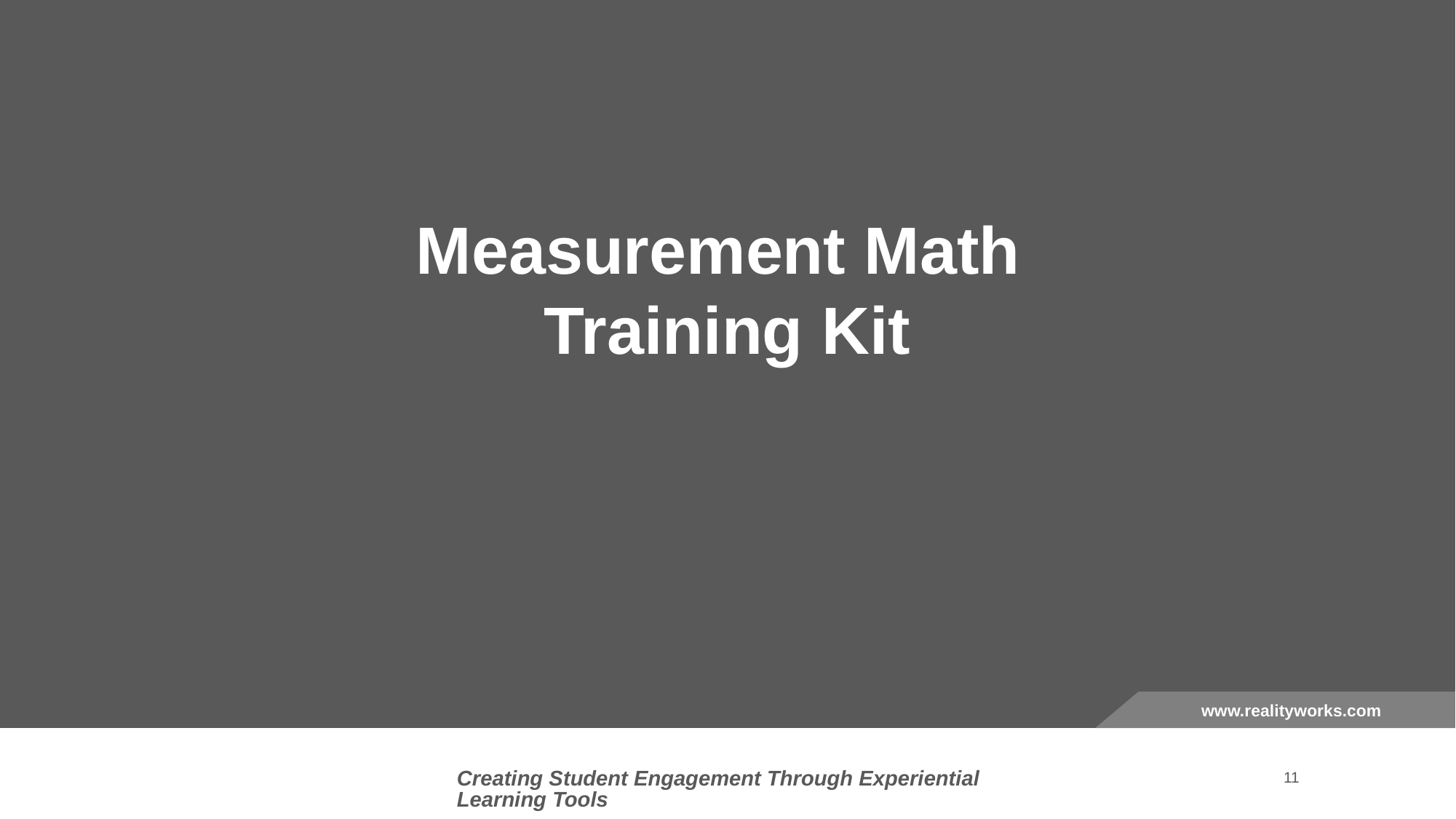

# Measurement Math Training Kit
11
Creating Student Engagement Through Experiential Learning Tools